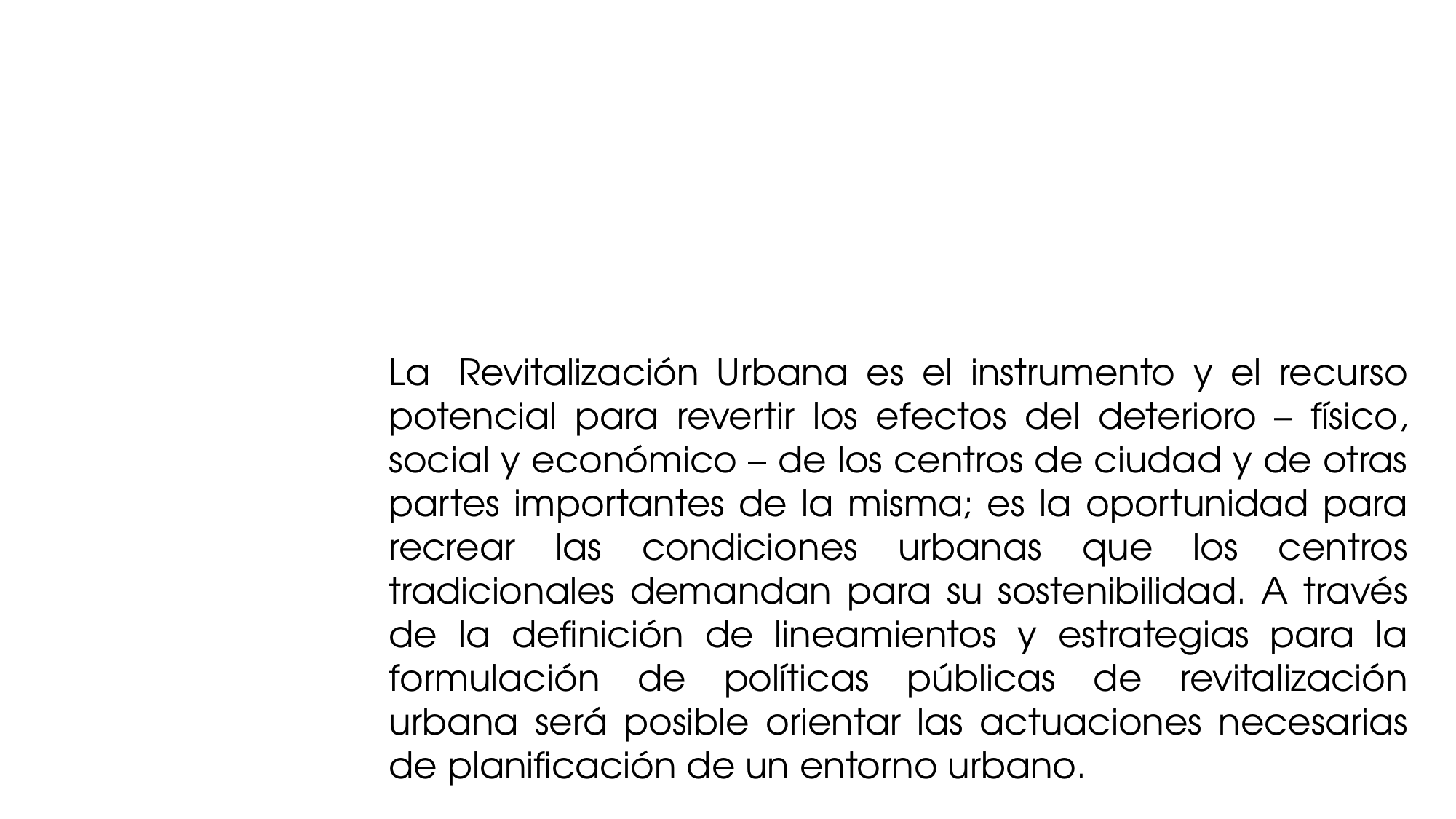

La  Revitalización Urbana es el instrumento y el recurso potencial para revertir los efectos del deterioro – físico, social y económico – de los centros de ciudad y de otras partes importantes de la misma; es la oportunidad para recrear las condiciones urbanas que los centros tradicionales demandan para su sostenibilidad. A través de la definición de lineamientos y estrategias para la formulación de políticas públicas de revitalización urbana será posible orientar las actuaciones necesarias de planificación de un entorno urbano.